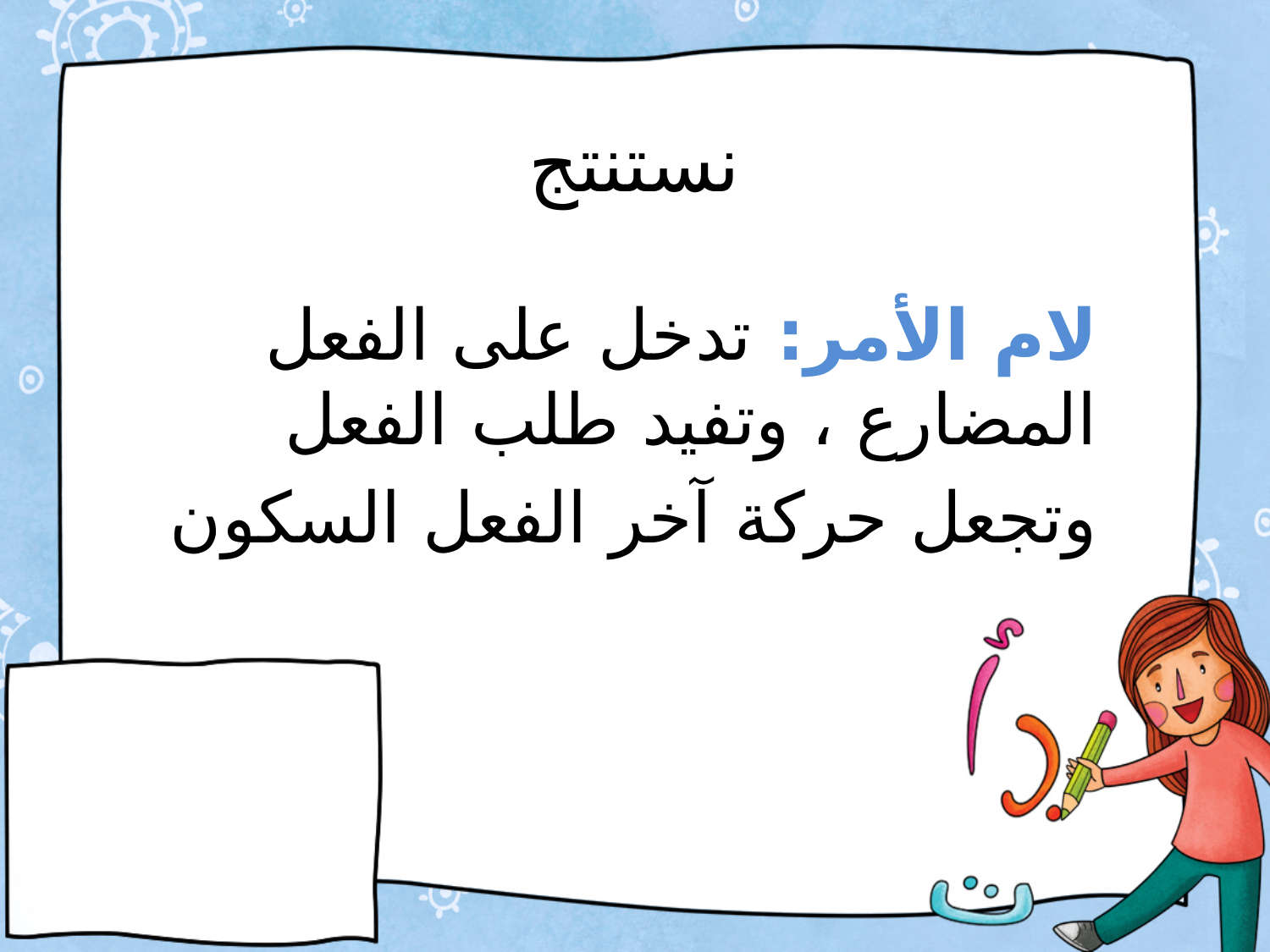

# نستنتج
لام الأمر: تدخل على الفعل المضارع ، وتفيد طلب الفعل
وتجعل حركة آخر الفعل السكون